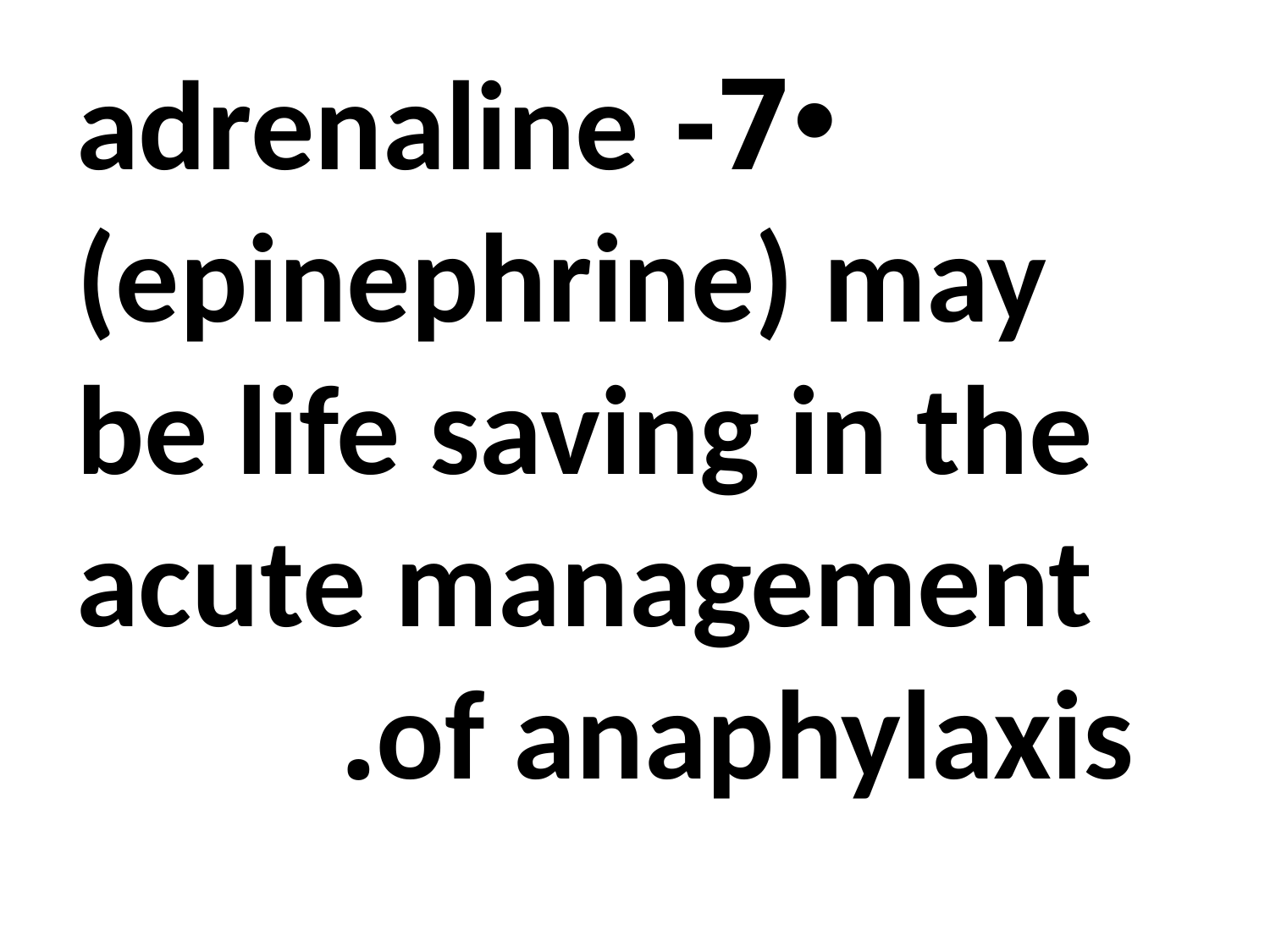

7- adrenaline (epinephrine) may be life saving in the acute management of anaphylaxis.

#